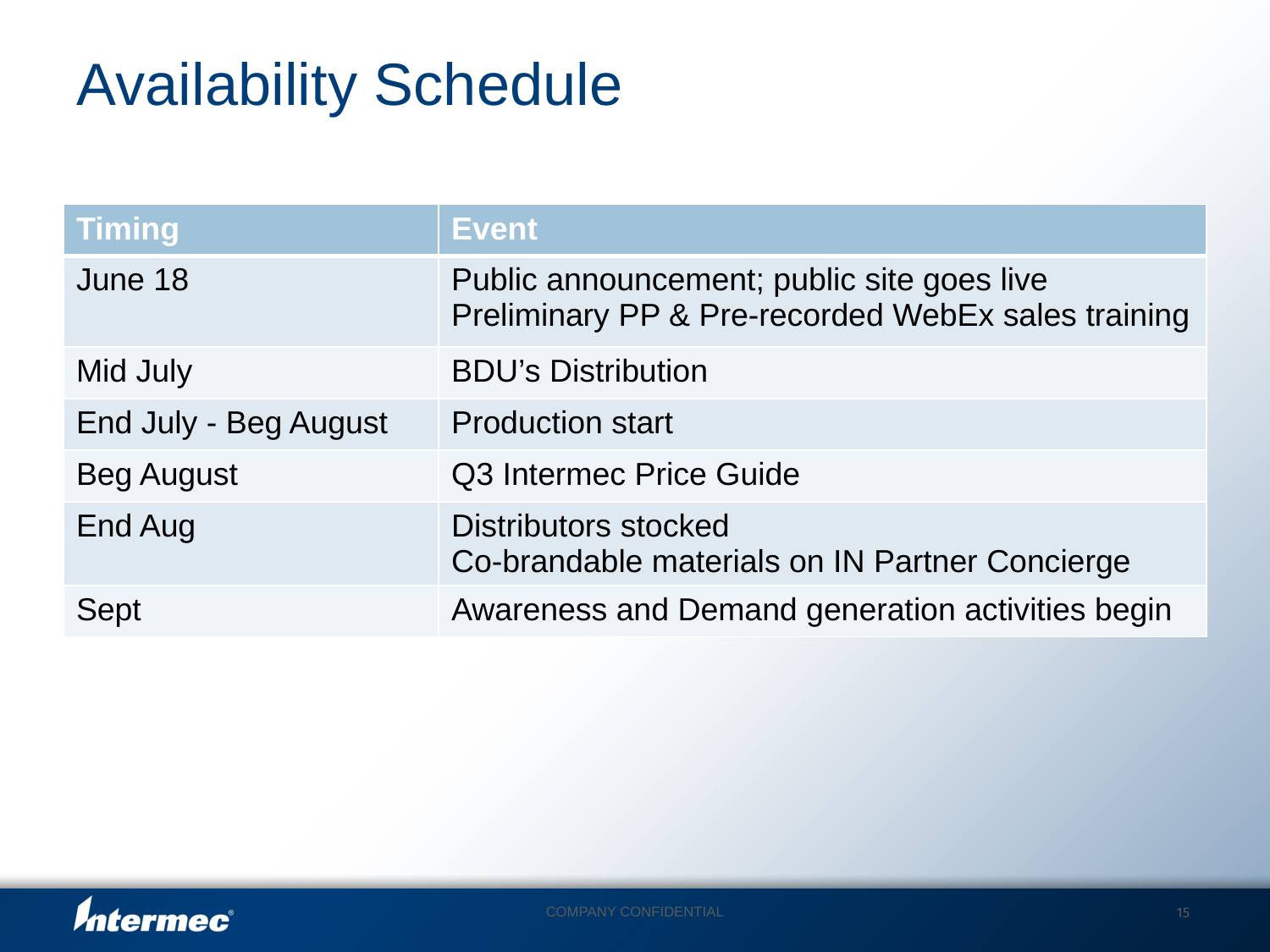

# Availability Schedule
| Timing | Event |
| --- | --- |
| June 18 | Public announcement; public site goes live Preliminary PP & Pre-recorded WebEx sales training |
| Mid July | BDU’s Distribution |
| End July - Beg August | Production start |
| Beg August | Q3 Intermec Price Guide |
| End Aug | Distributors stocked Co-brandable materials on IN Partner Concierge |
| Sept | Awareness and Demand generation activities begin |